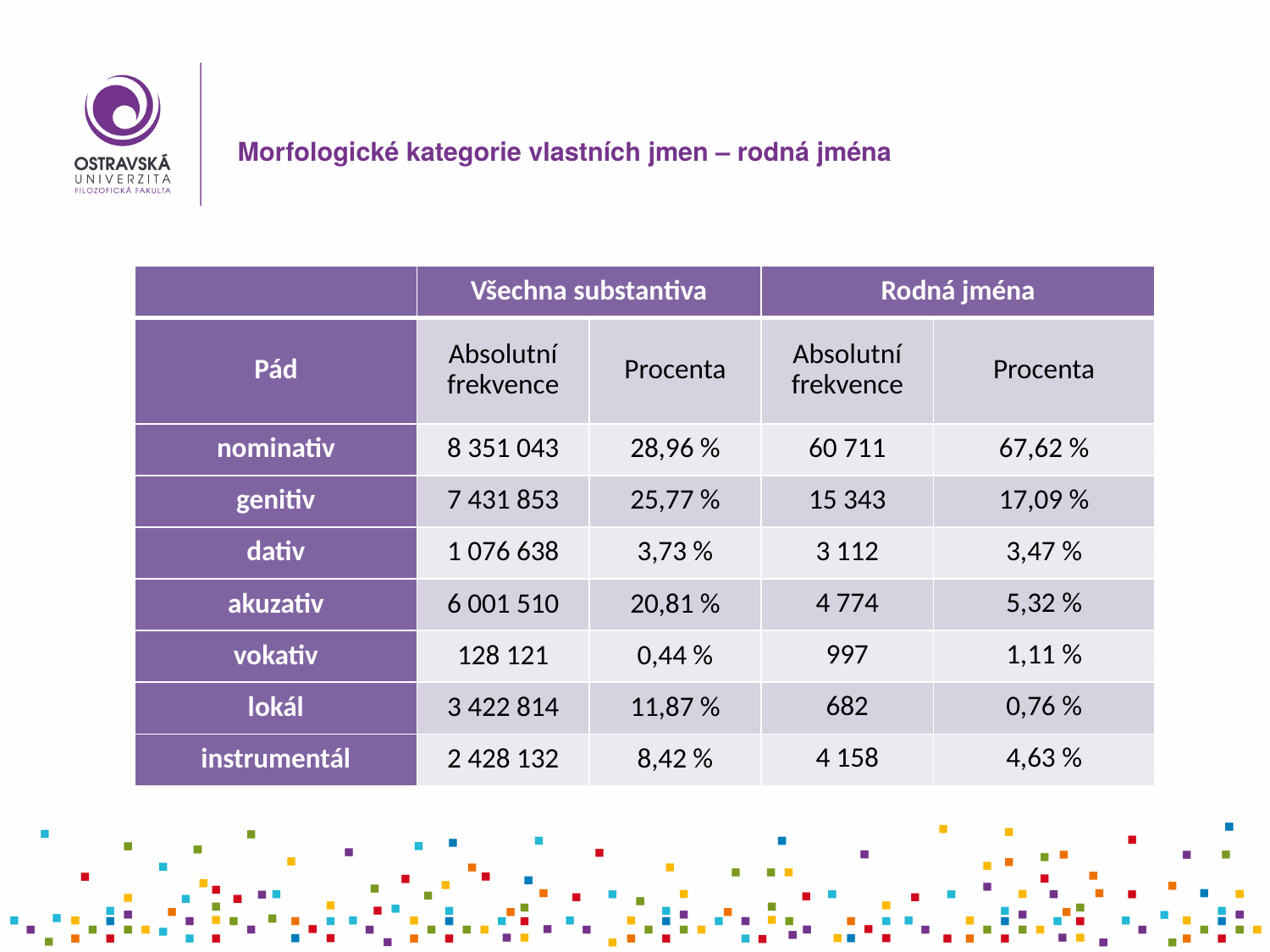

# Morfologické kategorie vlastních jmen – rodná jména
|  | Všechna substantiva |  | Rodná jména |  |
| --- | --- | --- | --- | --- |
| Pád | Absolutní frekvence | Procenta | Absolutní frekvence | Procenta |
| nominativ | 8 351 043 | 28,96 % | 60 711 | 67,62 % |
| genitiv | 7 431 853 | 25,77 % | 15 343 | 17,09 % |
| dativ | 1 076 638 | 3,73 % | 3 112 | 3,47 % |
| akuzativ | 6 001 510 | 20,81 % | 4 774 | 5,32 % |
| vokativ | 128 121 | 0,44 % | 997 | 1,11 % |
| lokál | 3 422 814 | 11,87 % | 682 | 0,76 % |
| instrumentál | 2 428 132 | 8,42 % | 4 158 | 4,63 % |